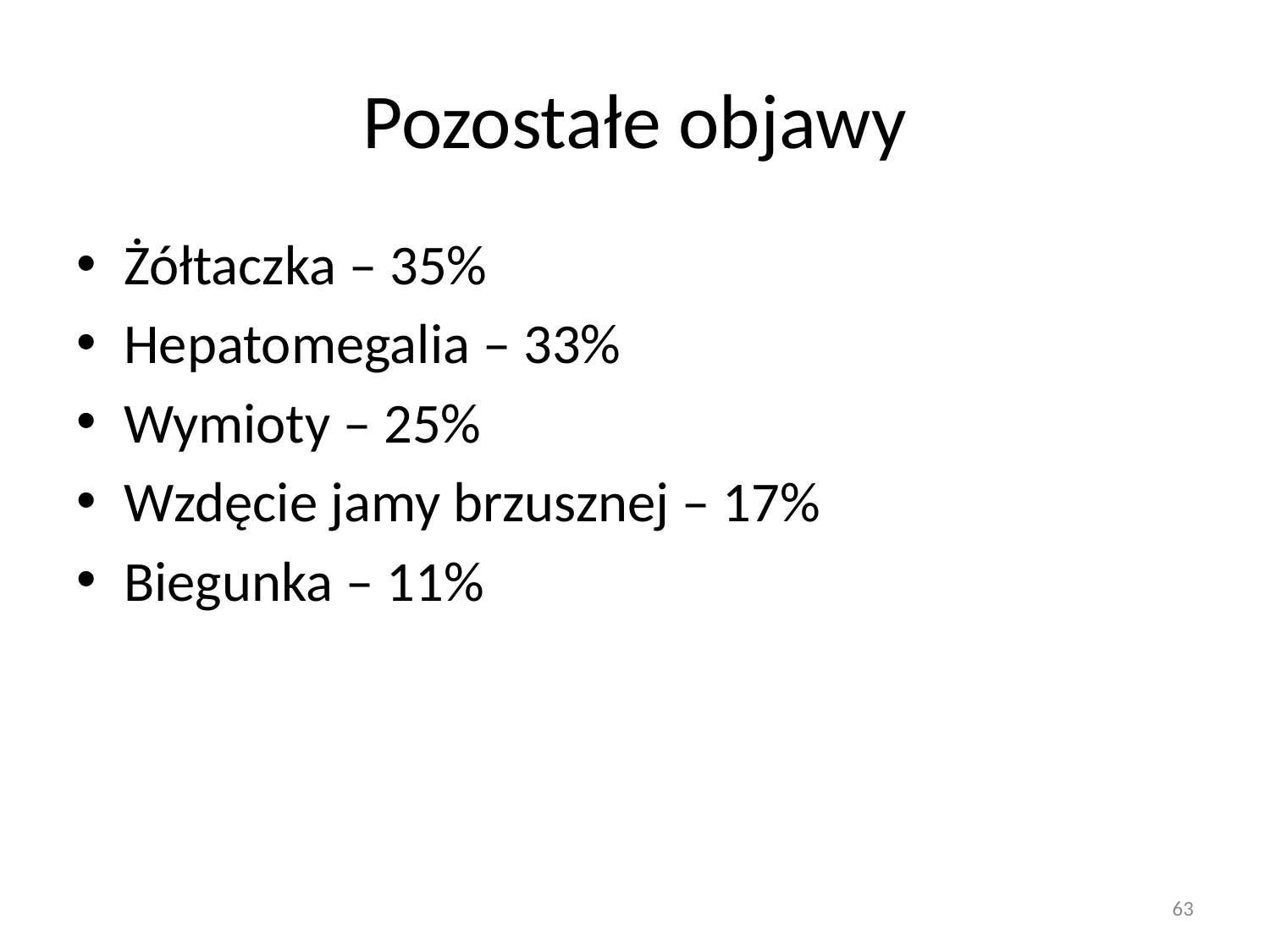

# Pozostałe objawy
Żółtaczka – 35%
Hepatomegalia – 33%
Wymioty – 25%
Wzdęcie jamy brzusznej – 17%
Biegunka – 11%
63